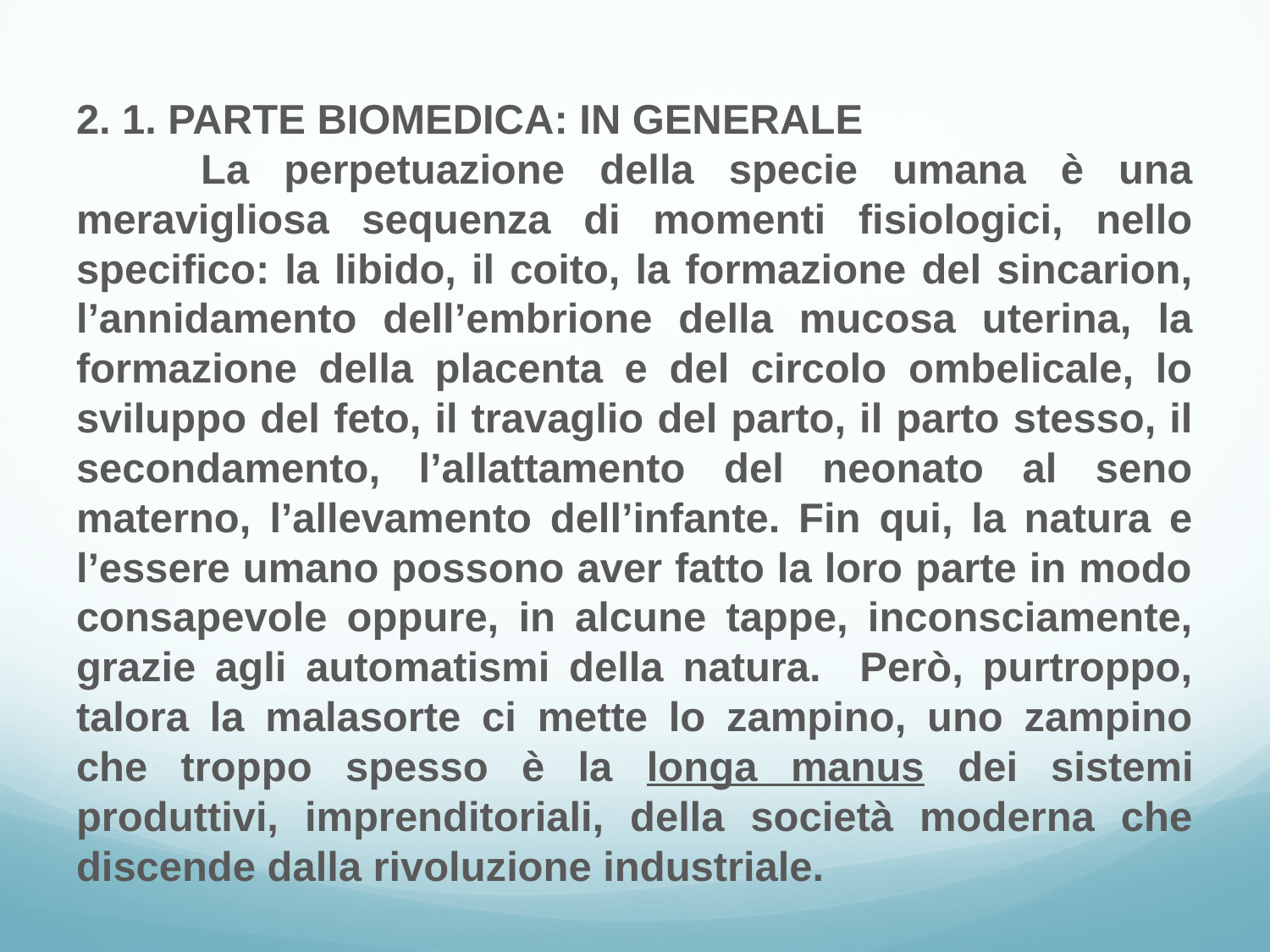

2. 1. PARTE BIOMEDICA: IN GENERALE
	La perpetuazione della specie umana è una meravigliosa sequenza di momenti fisiologici, nello specifico: la libido, il coito, la formazione del sincarion, l’annidamento dell’embrione della mucosa uterina, la formazione della placenta e del circolo ombelicale, lo sviluppo del feto, il travaglio del parto, il parto stesso, il secondamento, l’allattamento del neonato al seno materno, l’allevamento dell’infante. Fin qui, la natura e l’essere umano possono aver fatto la loro parte in modo consapevole oppure, in alcune tappe, inconsciamente, grazie agli automatismi della natura.  Però, purtroppo, talora la malasorte ci mette lo zampino, uno zampino che troppo spesso è la longa manus dei sistemi produttivi, imprenditoriali, della società moderna che discende dalla rivoluzione industriale.